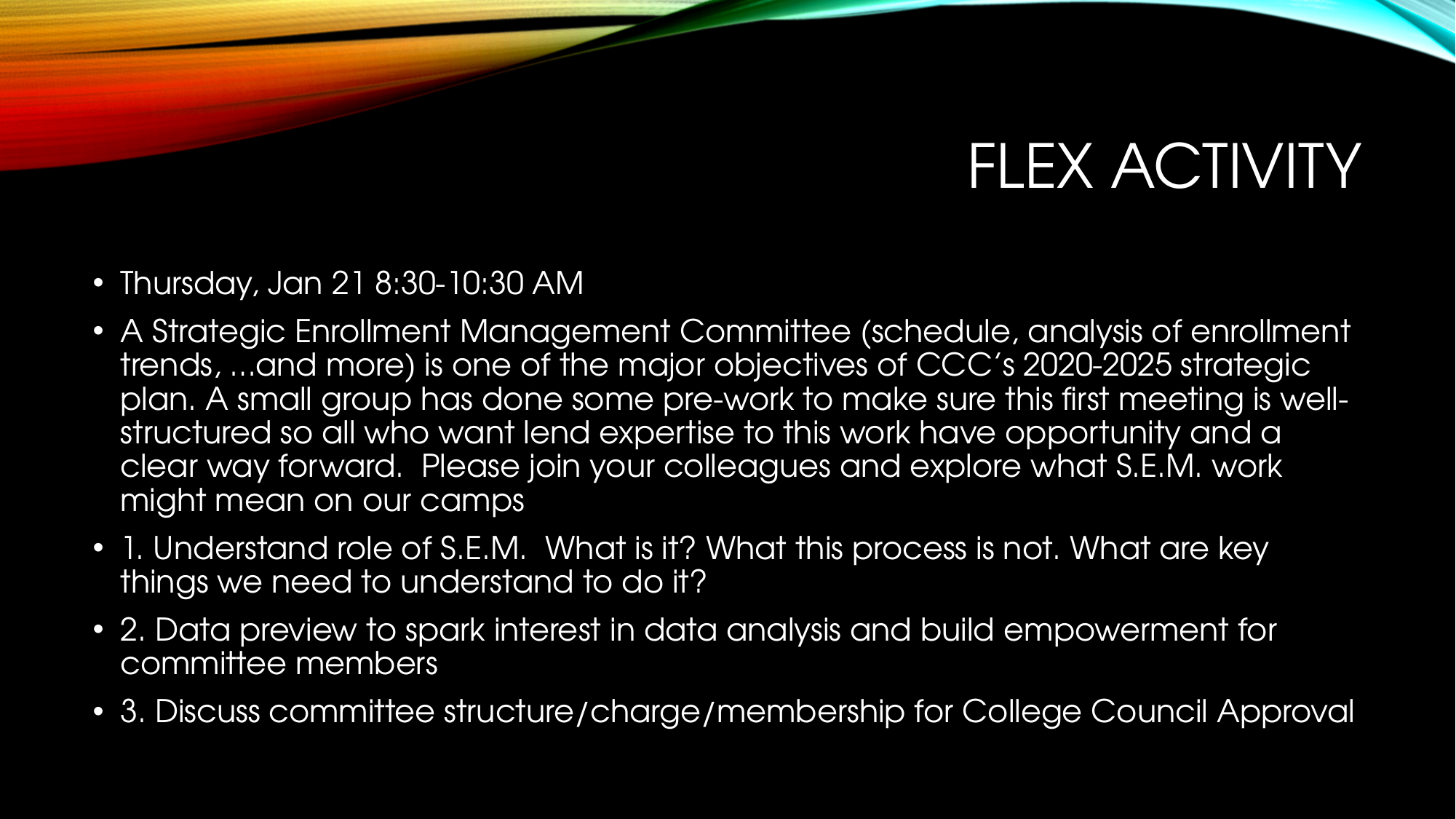

# Flex activity
Thursday, Jan 21 8:30-10:30 AM
A Strategic Enrollment Management Committee (schedule, analysis of enrollment trends, …and more) is one of the major objectives of CCC’s 2020-2025 strategic plan. A small group has done some pre-work to make sure this first meeting is well-structured so all who want lend expertise to this work have opportunity and a clear way forward.  Please join your colleagues and explore what S.E.M. work might mean on our camps
1. Understand role of S.E.M.  What is it? What this process is not. What are key things we need to understand to do it?
2. Data preview to spark interest in data analysis and build empowerment for committee members
3. Discuss committee structure/charge/membership for College Council Approval